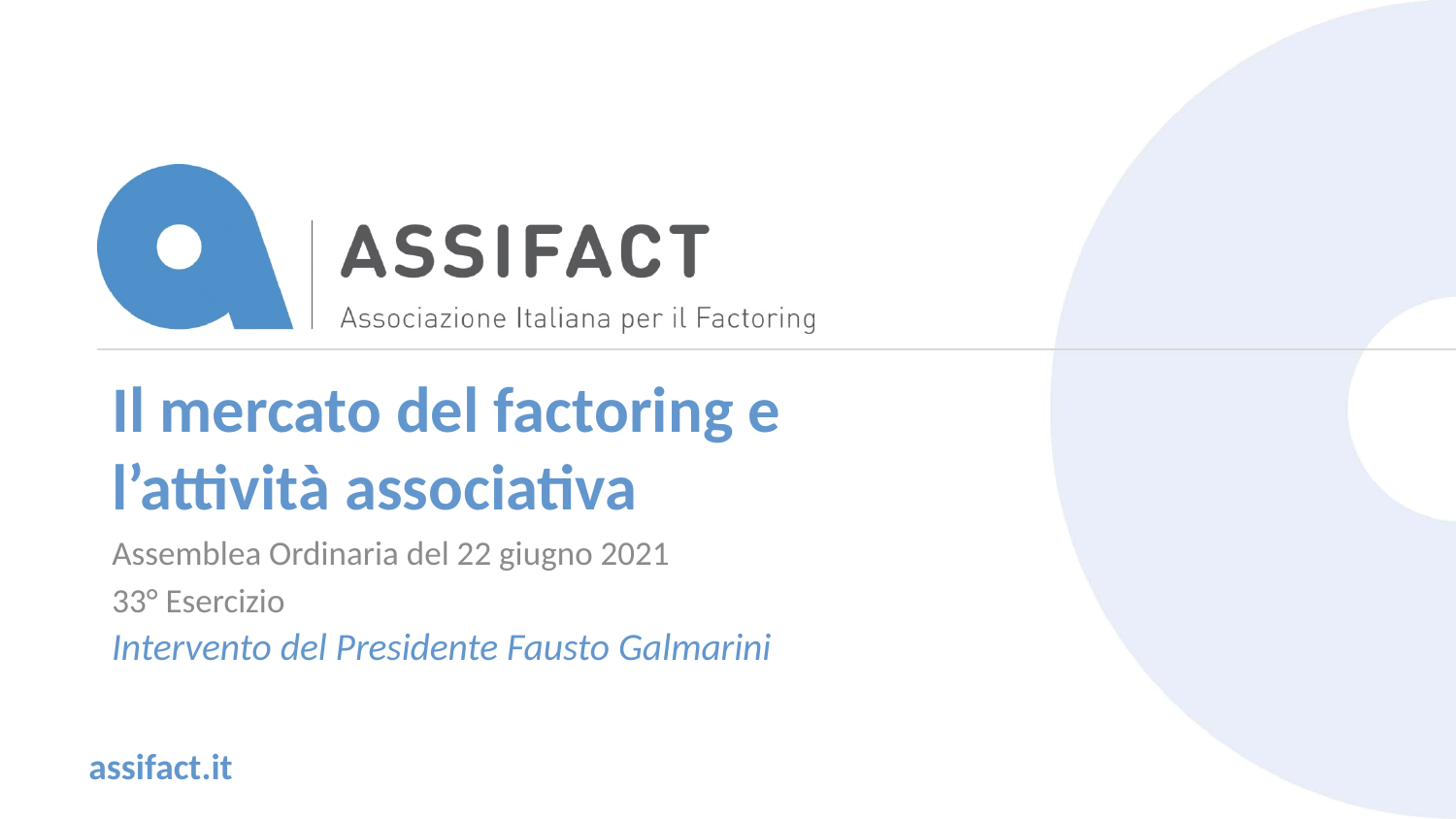

# Il mercato del factoring e l’attività associativa
Assemblea Ordinaria del 22 giugno 2021
33° Esercizio
Intervento del Presidente Fausto Galmarini